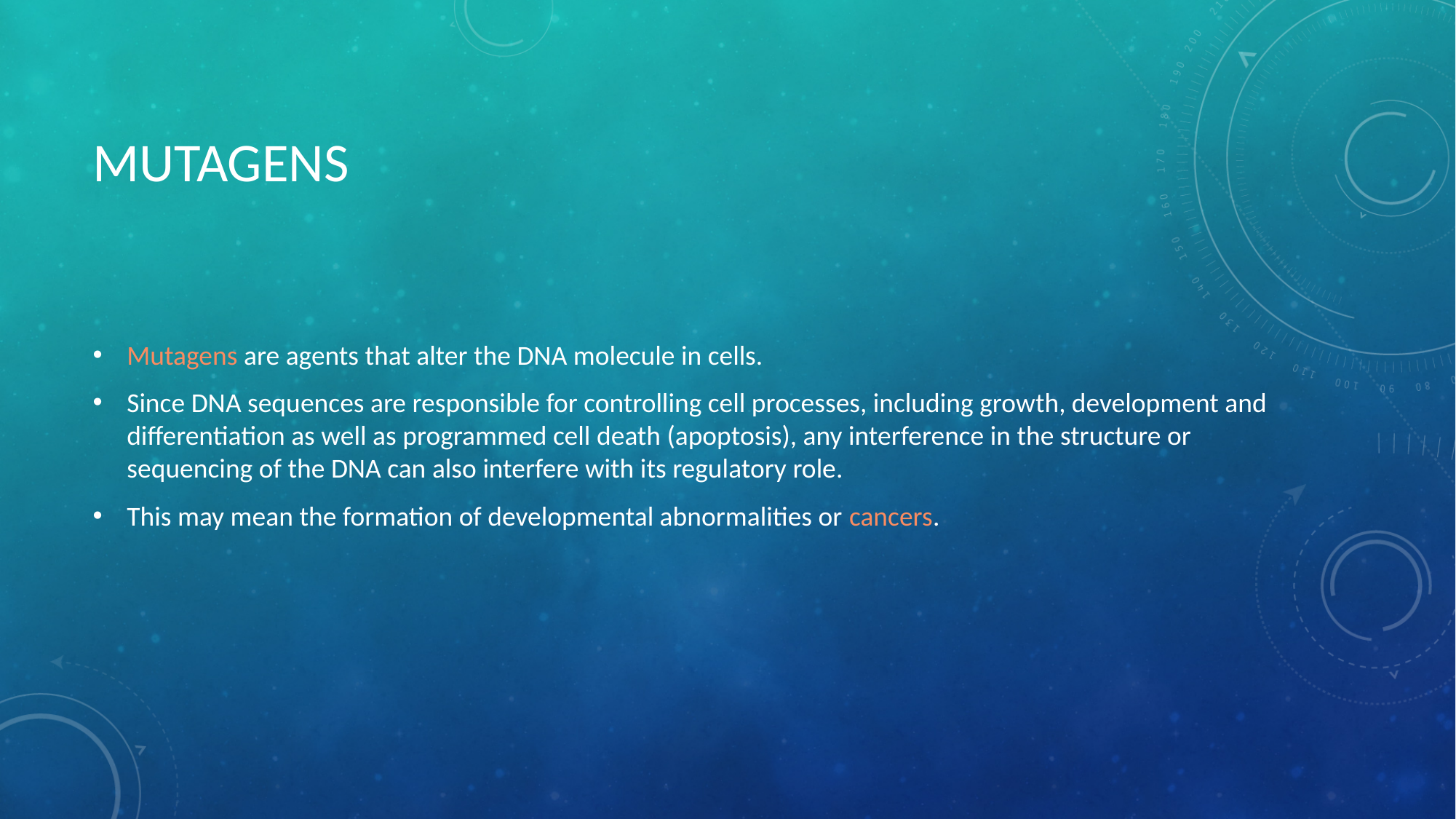

# mutagens
Mutagens are agents that alter the DNA molecule in cells.
Since DNA sequences are responsible for controlling cell processes, including growth, development and differentiation as well as programmed cell death (apoptosis), any interference in the structure or sequencing of the DNA can also interfere with its regulatory role.
This may mean the formation of developmental abnormalities or cancers.